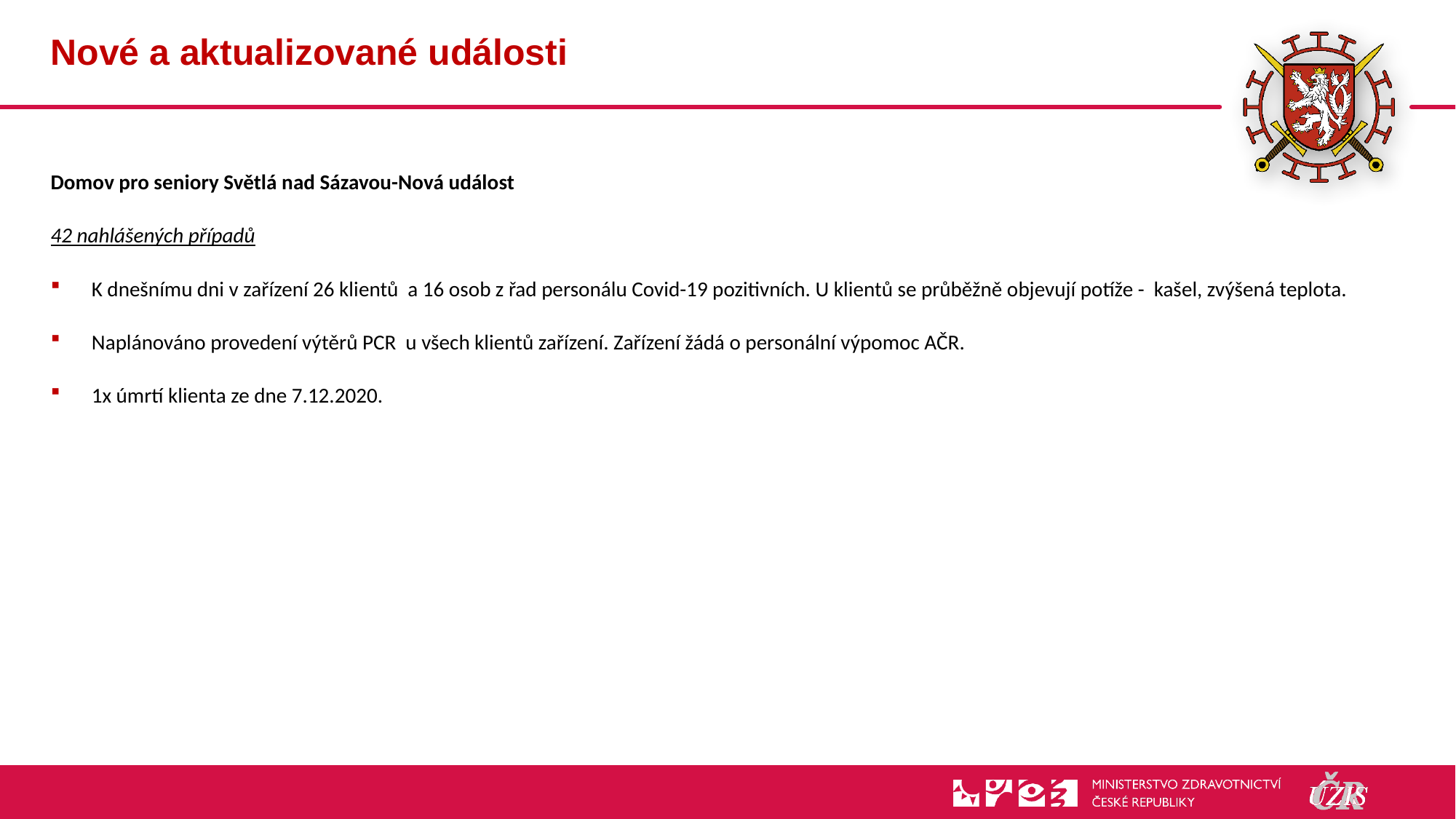

# Nové a aktualizované události
Domov pro seniory Světlá nad Sázavou-Nová událost
42 nahlášených případů
K dnešnímu dni v zařízení 26 klientů  a 16 osob z řad personálu Covid-19 pozitivních. U klientů se průběžně objevují potíže -  kašel, zvýšená teplota.
Naplánováno provedení výtěrů PCR  u všech klientů zařízení. Zařízení žádá o personální výpomoc AČR.
1x úmrtí klienta ze dne 7.12.2020.